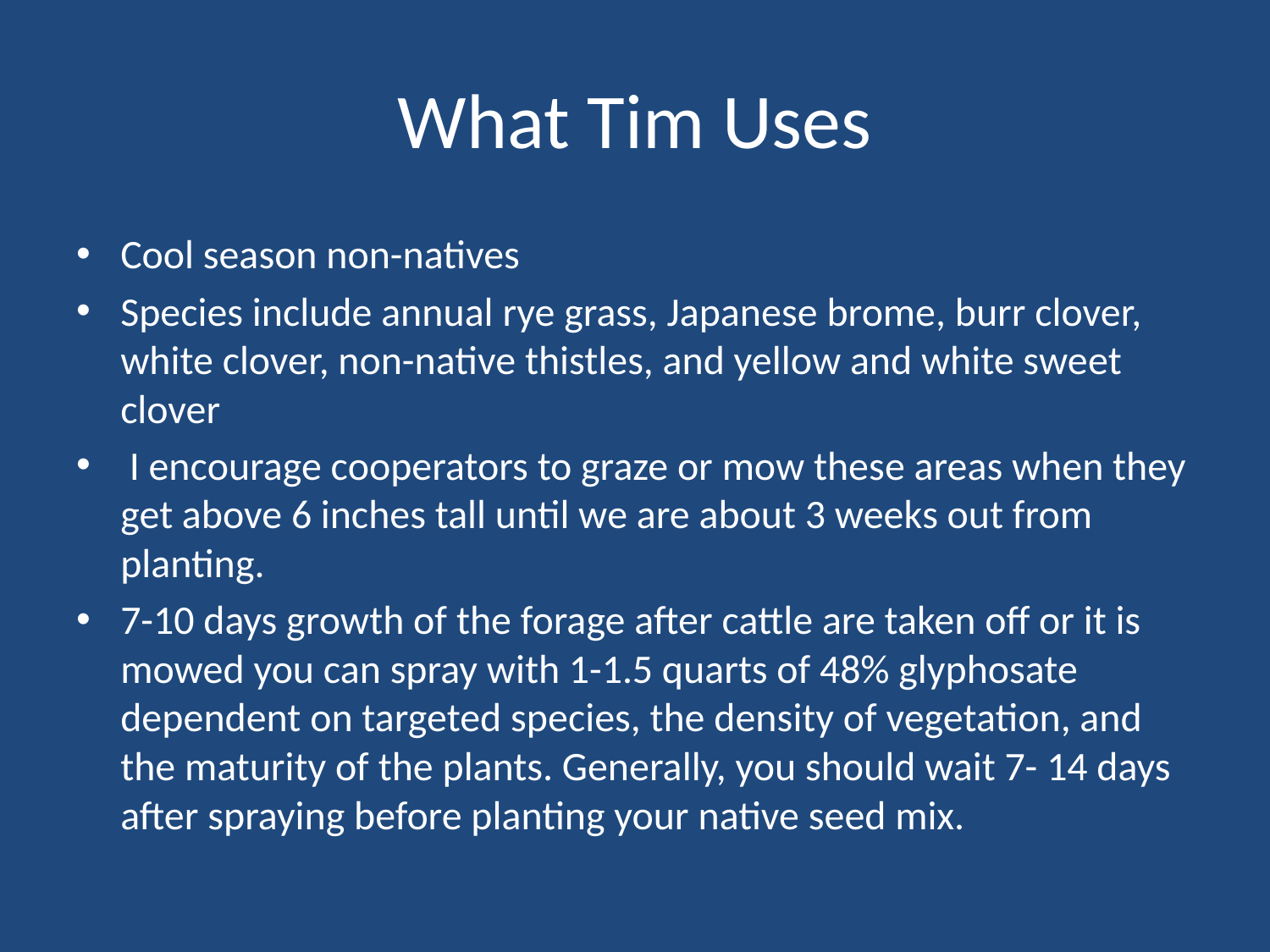

# What Tim Uses
Cool season non-natives
Species include annual rye grass, Japanese brome, burr clover, white clover, non-native thistles, and yellow and white sweet clover
 I encourage cooperators to graze or mow these areas when they get above 6 inches tall until we are about 3 weeks out from planting.
7-10 days growth of the forage after cattle are taken off or it is mowed you can spray with 1-1.5 quarts of 48% glyphosate dependent on targeted species, the density of vegetation, and the maturity of the plants. Generally, you should wait 7- 14 days after spraying before planting your native seed mix.